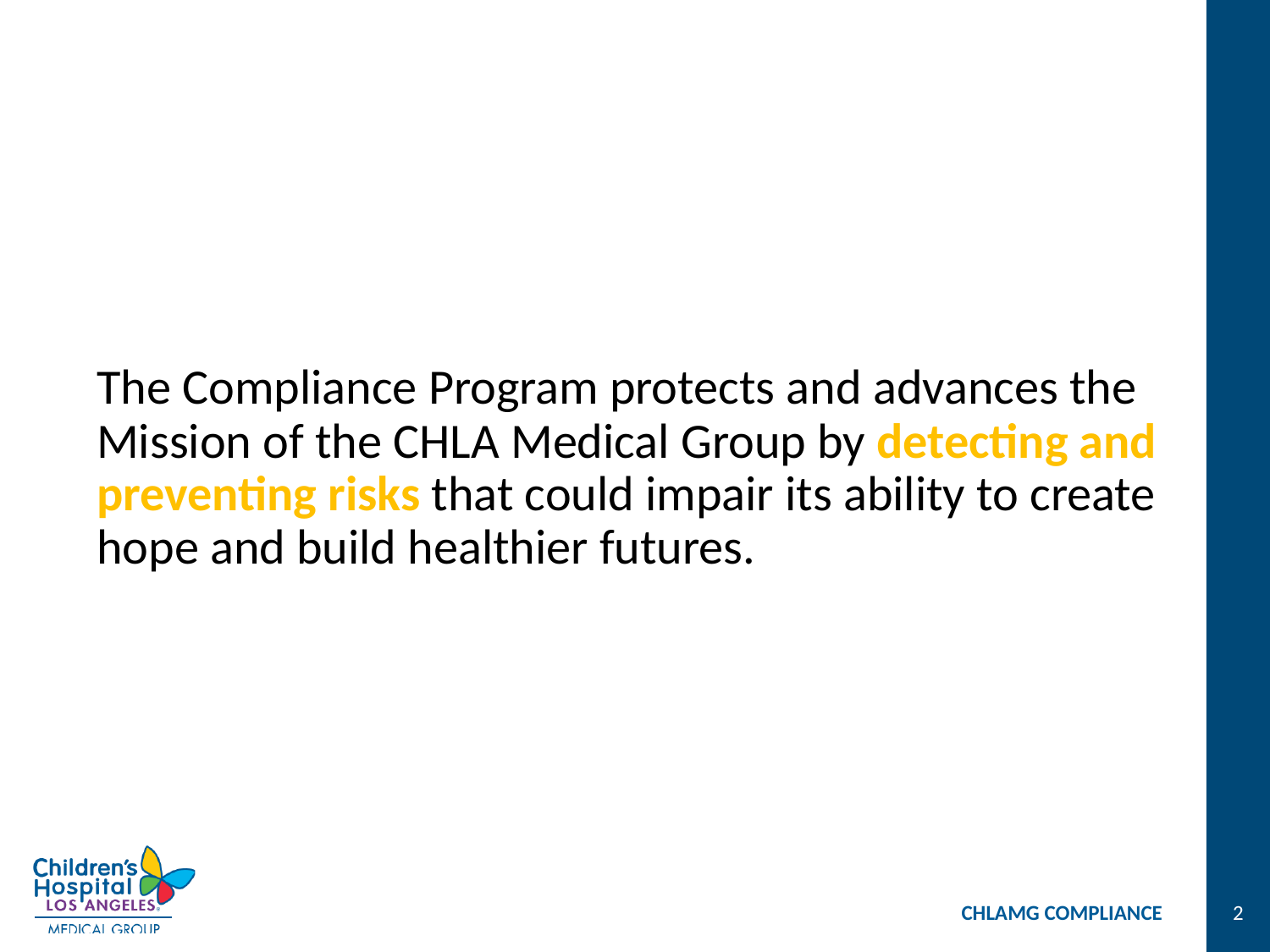

The Compliance Program protects and advances the Mission of the CHLA Medical Group by detecting and preventing risks that could impair its ability to create hope and build healthier futures.
CHLAMG COMPLIANCE
2